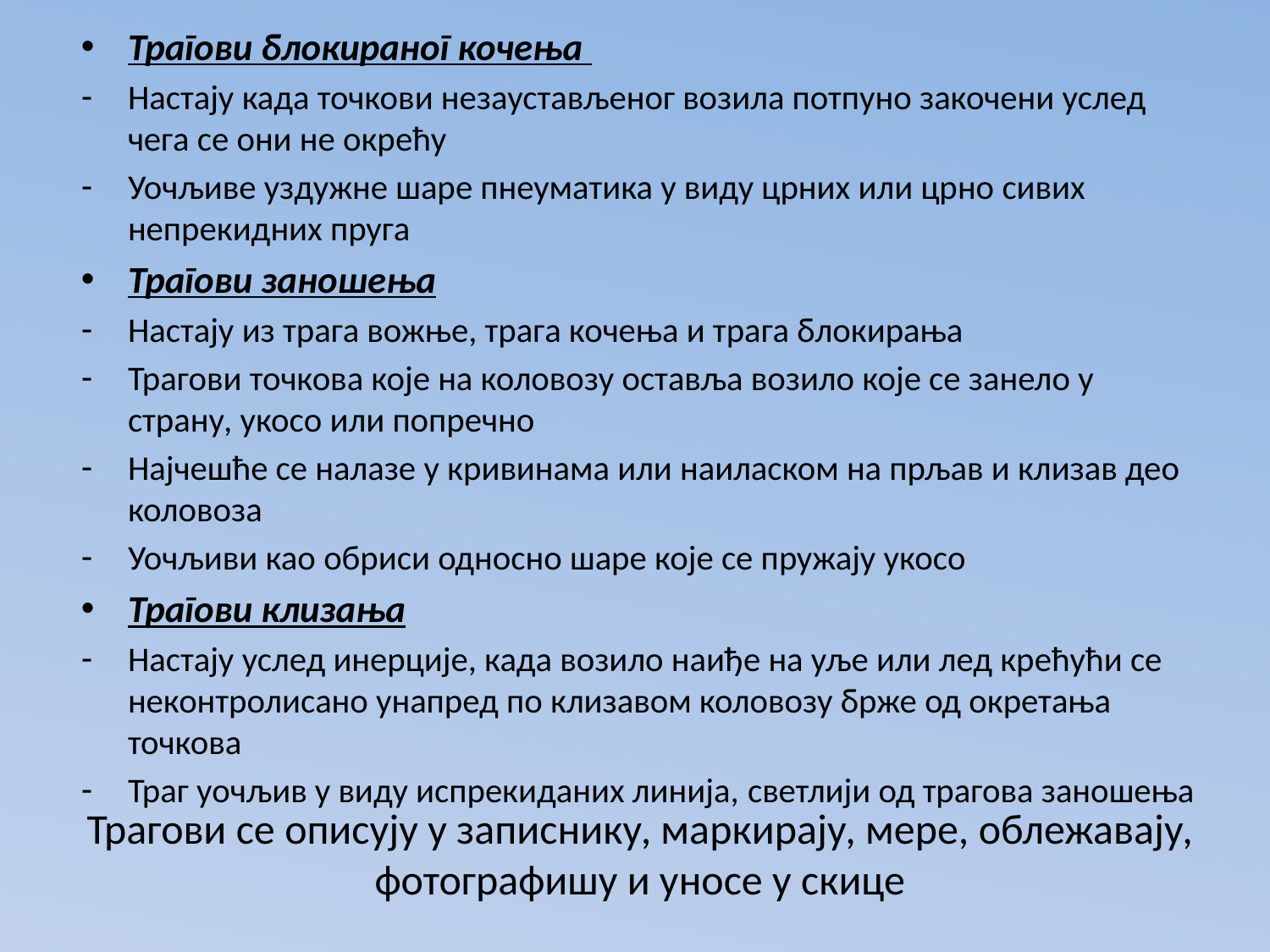

Трагови блокираног кочења
Настају када точкови незаустављеног возила потпуно закочени услед чега се они не окрећу
Уочљиве уздужне шаре пнеуматика у виду црних или црно сивих непрекидних пруга
Трагови заношења
Настају из трага вожње, трага кочења и трага блокирања
Трагови точкова које на коловозу оставља возило које се занело у страну, укосо или попречно
Најчешће се налазе у кривинама или наиласком на прљав и клизав део коловоза
Уочљиви као обриси односно шаре које се пружају укосо
Трагови клизања
Настају услед инерције, када возило наиђе на уље или лед крећући се неконтролисано унапред по клизавом коловозу брже од окретања точкова
Траг уочљив у виду испрекиданих линија, светлији од трагова заношења
Трагови се описују у записнику, маркирају, мере, облежавају, фотографишу и уносе у скице